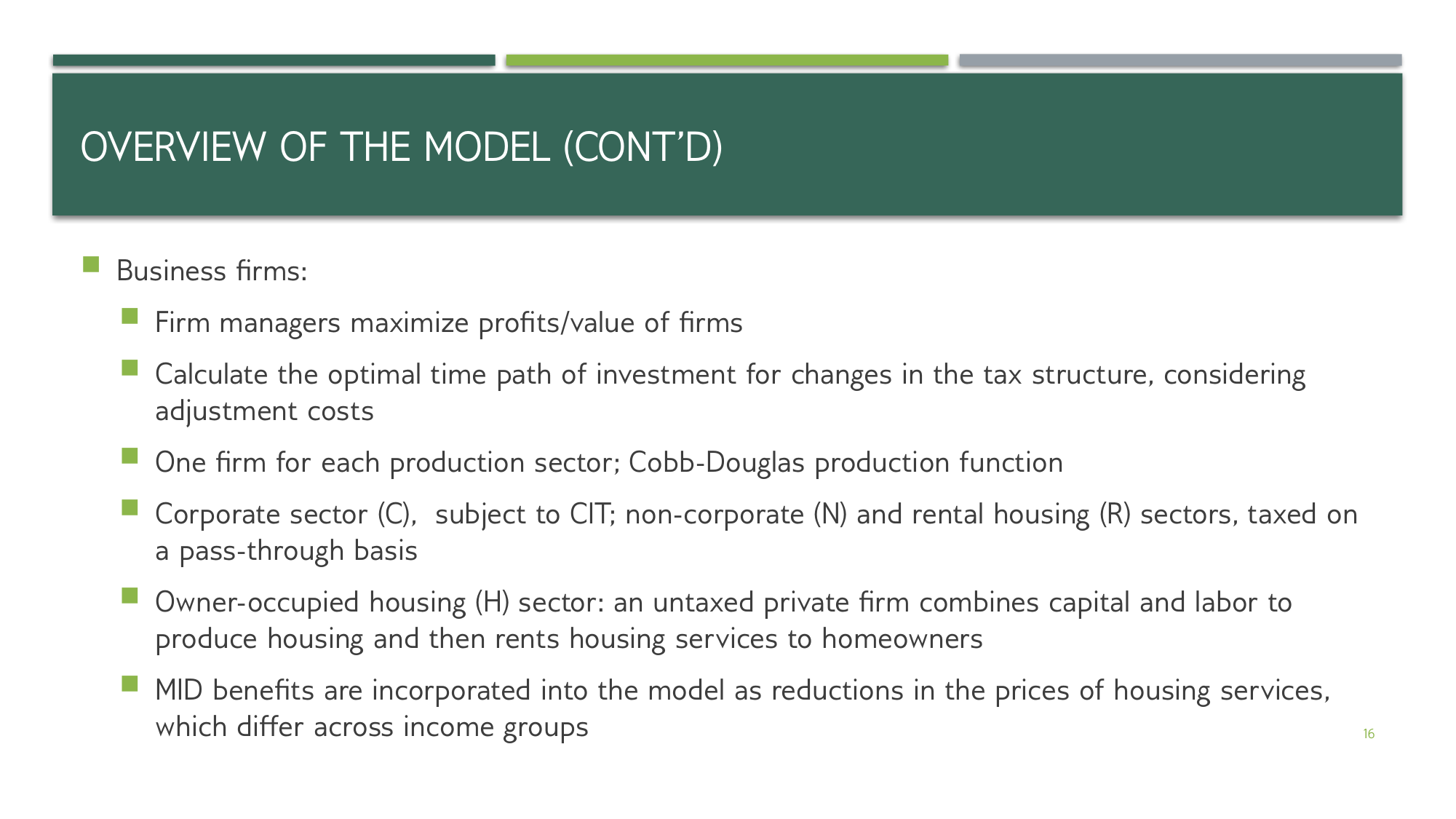

# Overview of the Model (Cont’d)
Business firms:
Firm managers maximize profits/value of firms
Calculate the optimal time path of investment for changes in the tax structure, considering adjustment costs
One firm for each production sector; Cobb-Douglas production function
Corporate sector (C),  subject to CIT; non-corporate (N) and rental housing (R) sectors, taxed on a pass-through basis
Owner-occupied housing (H) sector: an untaxed private firm combines capital and labor to produce housing and then rents housing services to homeowners
MID benefits are incorporated into the model as reductions in the prices of housing services, which differ across income groups

16